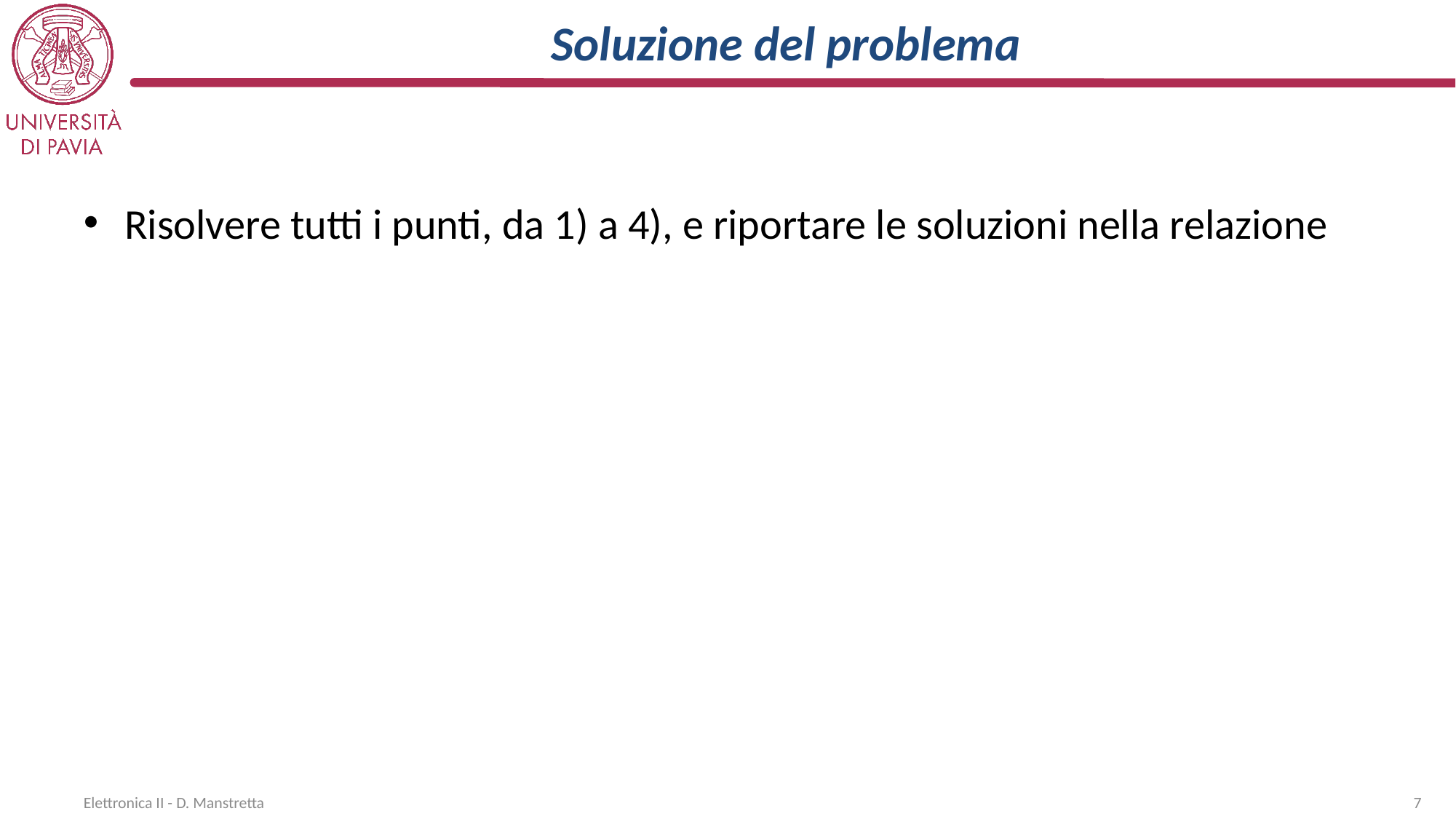

# Soluzione del problema
Risolvere tutti i punti, da 1) a 4), e riportare le soluzioni nella relazione
Elettronica II - D. Manstretta
7